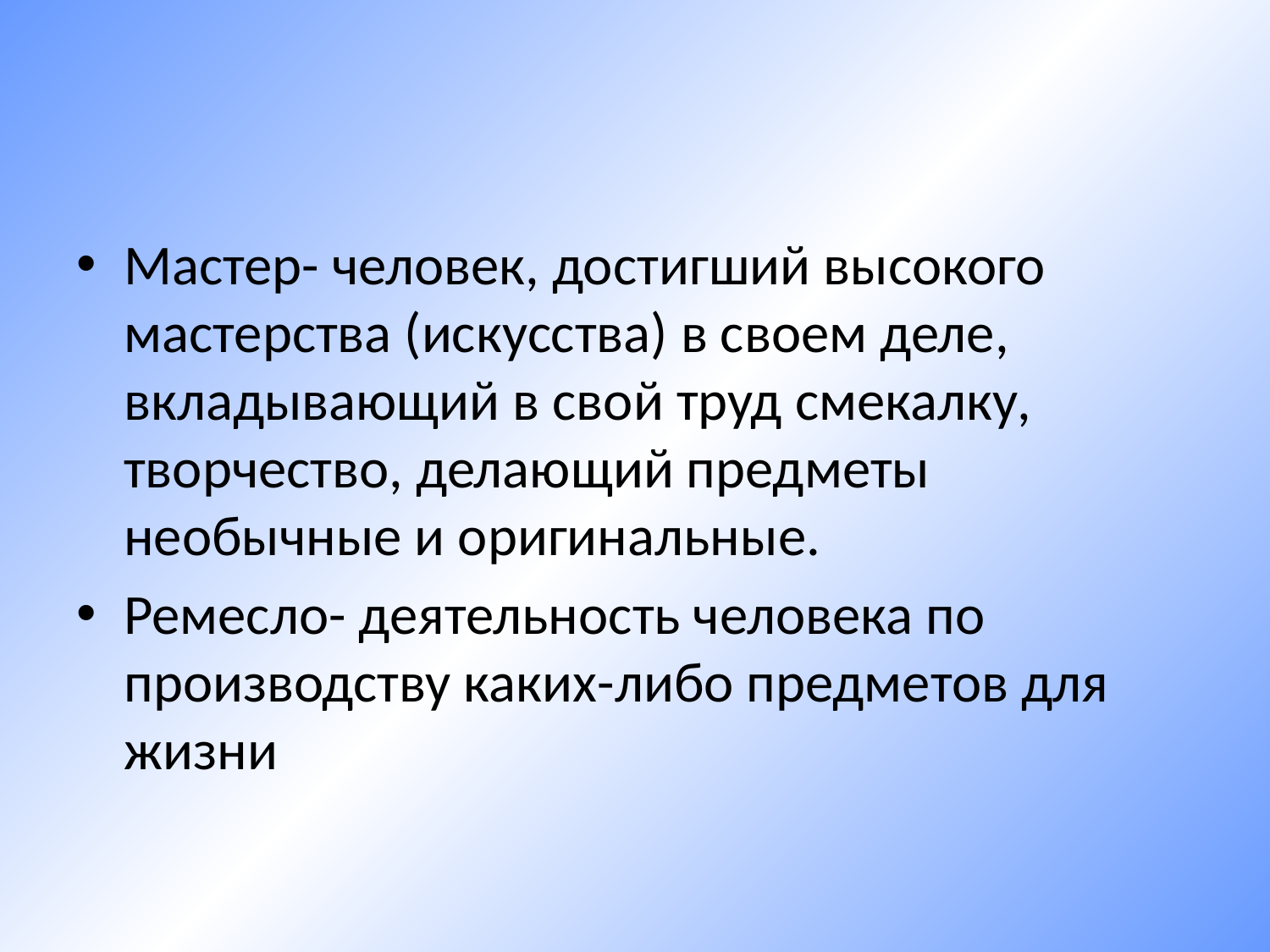

#
Мастер- человек, достигший высокого мастерства (искусства) в своем деле, вкладывающий в свой труд смекалку, творчество, делающий предметы необычные и оригинальные.
Ремесло- деятельность человека по производству каких-либо предметов для жизни